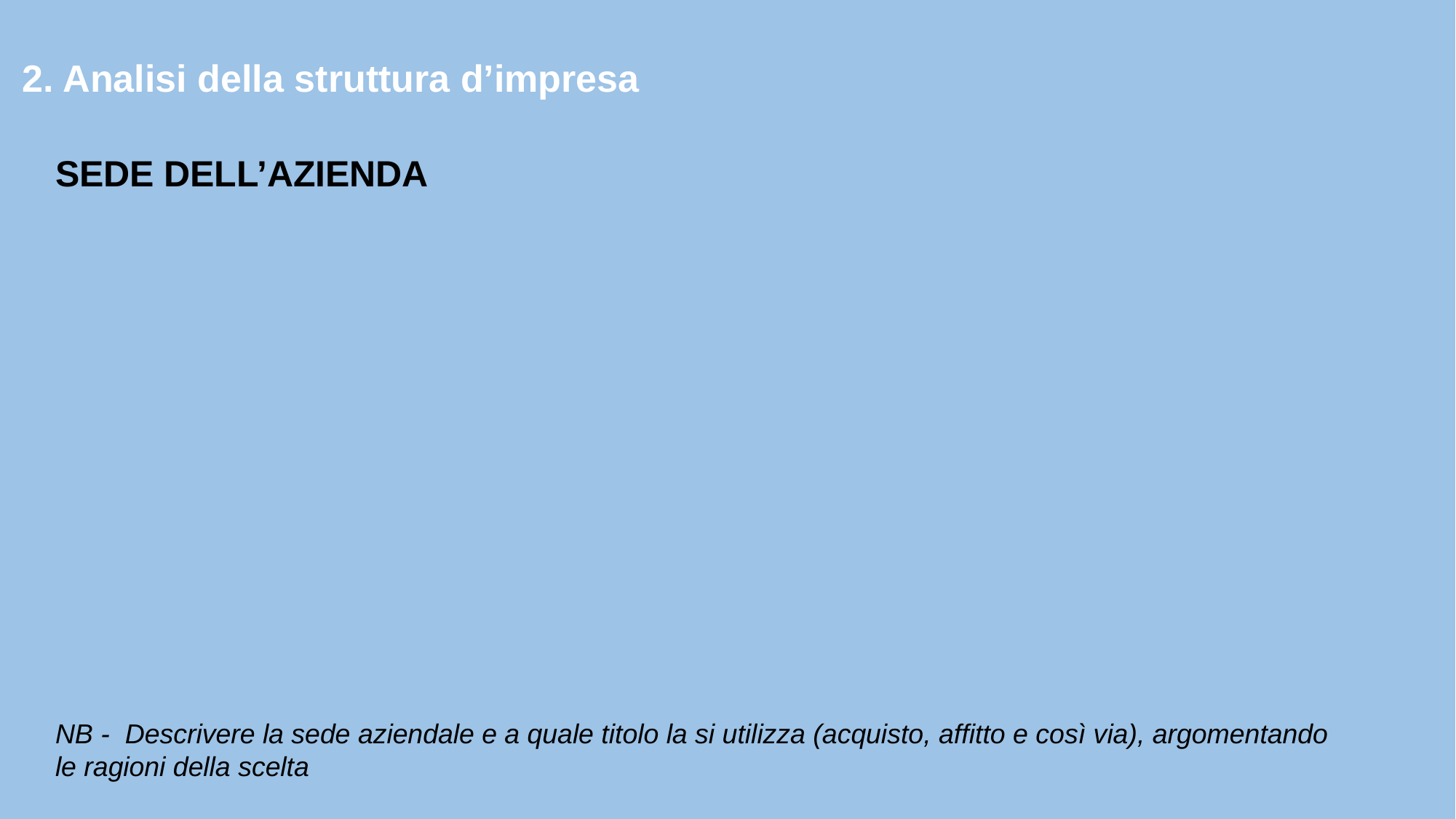

2. Analisi della struttura d’impresa
SEDE DELL’AZIENDA

NB -  Descrivere la sede aziendale e a quale titolo la si utilizza (acquisto, affitto e così via), argomentando le ragioni della scelta